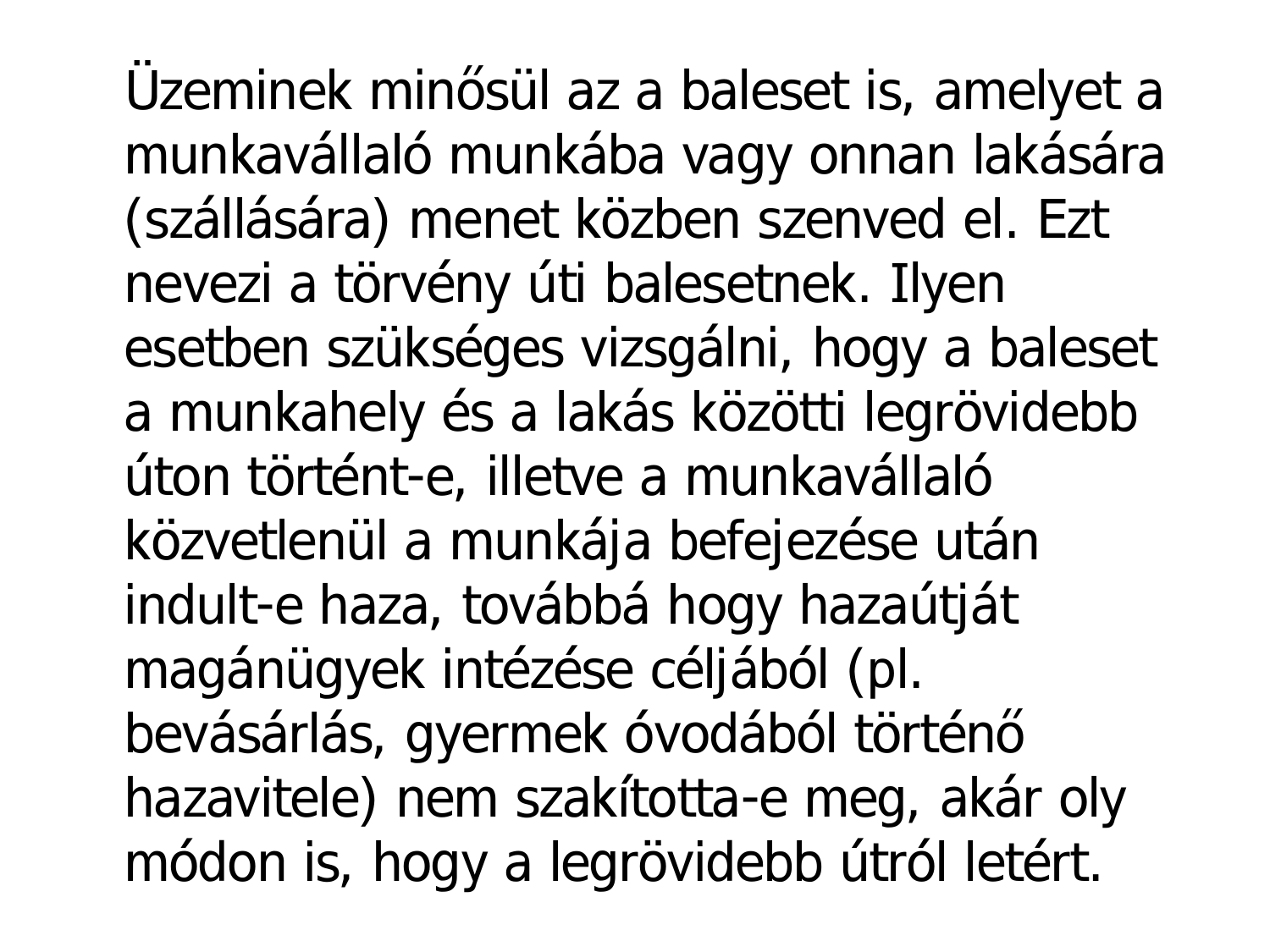

#
    Üzeminek minősül az a baleset is, amelyet a munkavállaló munkába vagy onnan lakására (szállására) menet közben szenved el. Ezt nevezi a törvény úti balesetnek. Ilyen esetben szükséges vizsgálni, hogy a baleset a munkahely és a lakás közötti legrövidebb úton történt-e, illetve a munkavállaló közvetlenül a munkája befejezése után indult-e haza, továbbá hogy hazaútját magánügyek intézése céljából (pl. bevásárlás, gyermek óvodából történő hazavitele) nem szakította-e meg, akár oly módon is, hogy a legrövidebb útról letért.